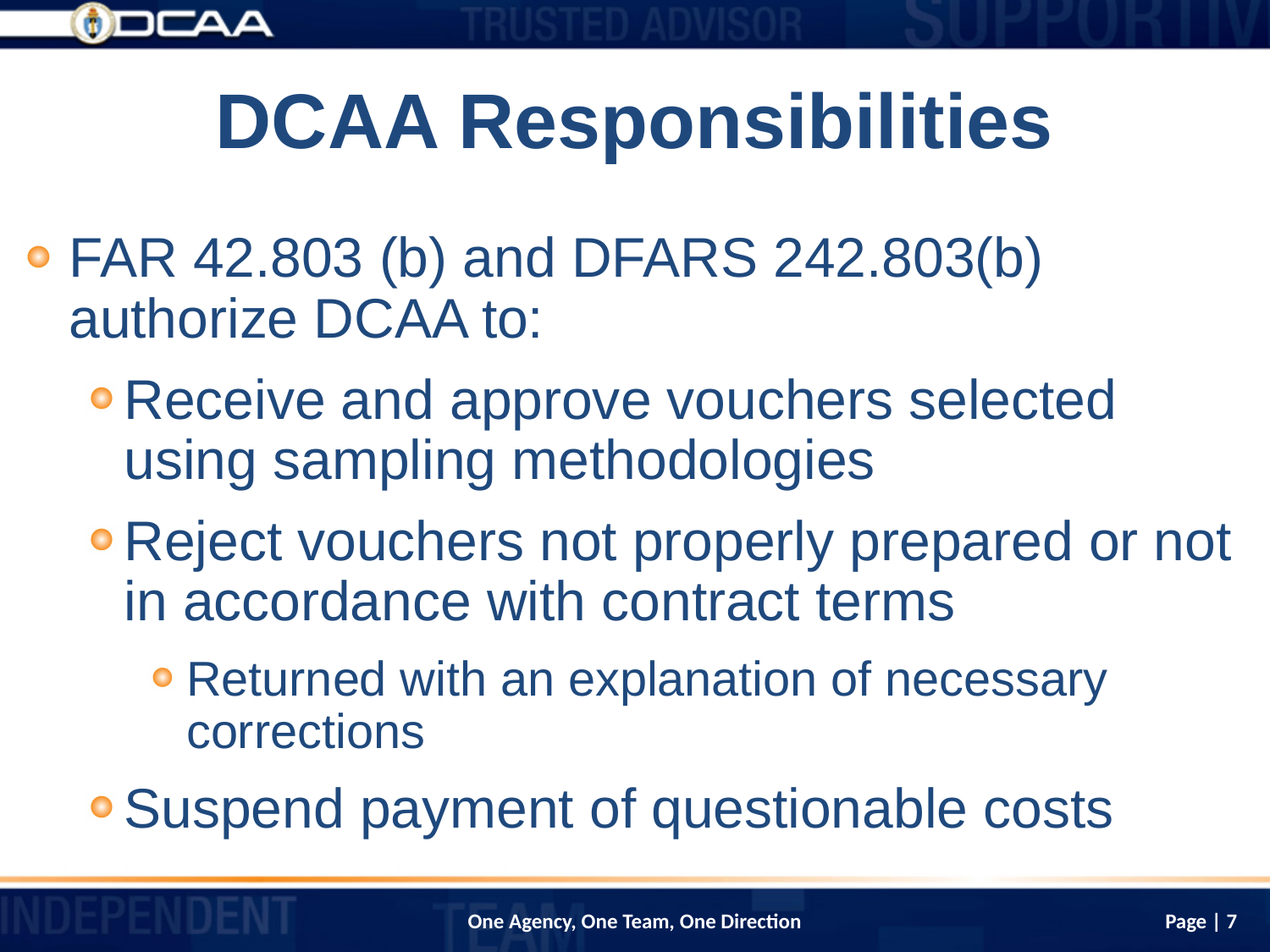

# DCAA Responsibilities
FAR 42.803 (b) and DFARS 242.803(b) authorize DCAA to:
Receive and approve vouchers selected using sampling methodologies
Reject vouchers not properly prepared or not in accordance with contract terms
Returned with an explanation of necessary corrections
Suspend payment of questionable costs
Page | 7